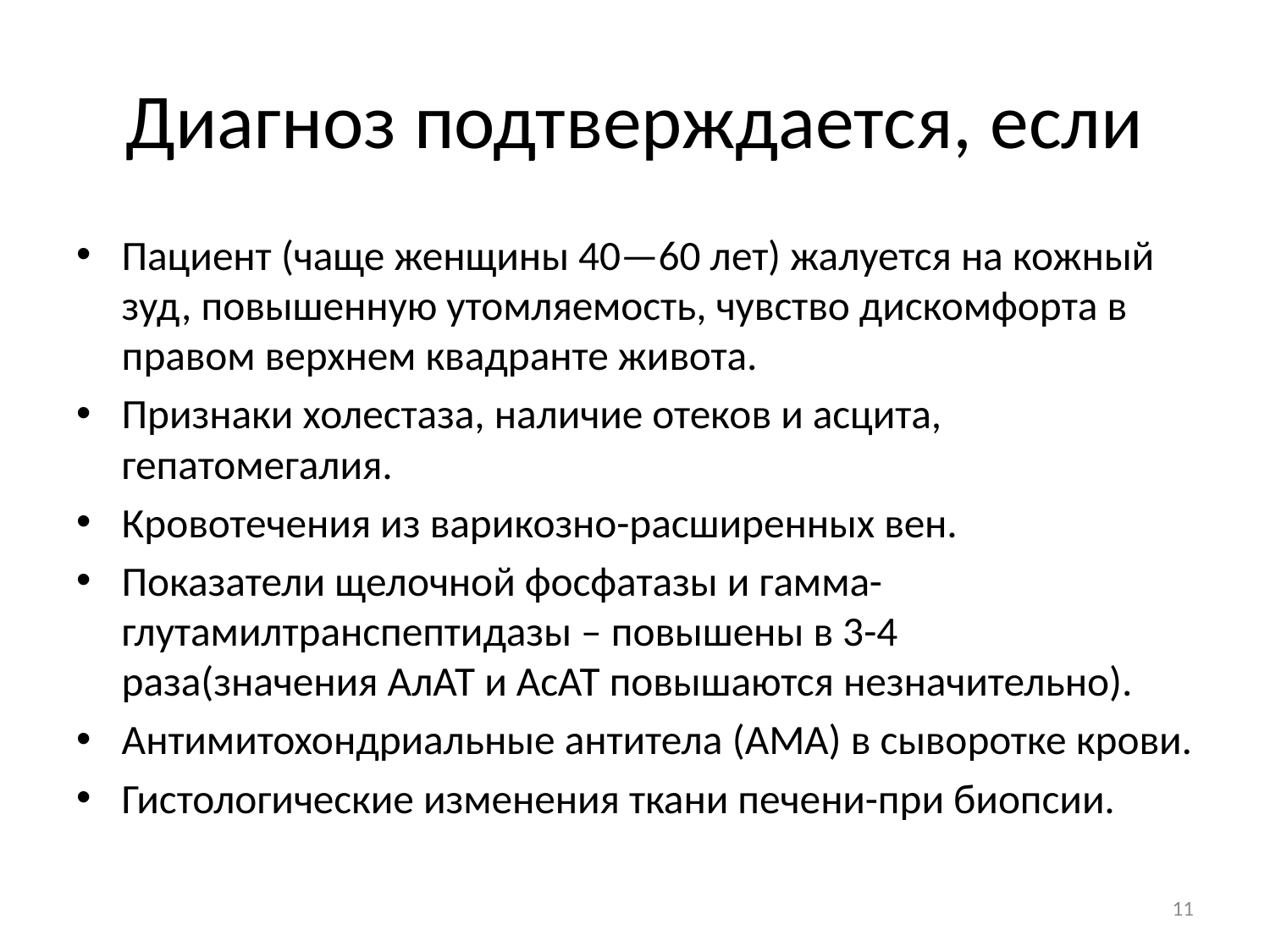

# Диагноз подтверждается, если
Пациент (чаще женщины 40—60 лет) жалуется на кожный зуд, повышенную утомляемость, чувство дискомфорта в правом верхнем квадранте живота.
Признаки холестаза, наличие отеков и асцита, гепатомегалия.
Кровотечения из варикозно-расширенных вен.
Показатели щелочной фосфатазы и гамма-глутамилтранспептидазы – повышены в 3-4 раза(значения АлАТ и АсАТ повышаются незначительно).
Антимитохондриальные антитела (АМА) в сыворотке крови.
Гистологические изменения ткани печени-при биопсии.

11